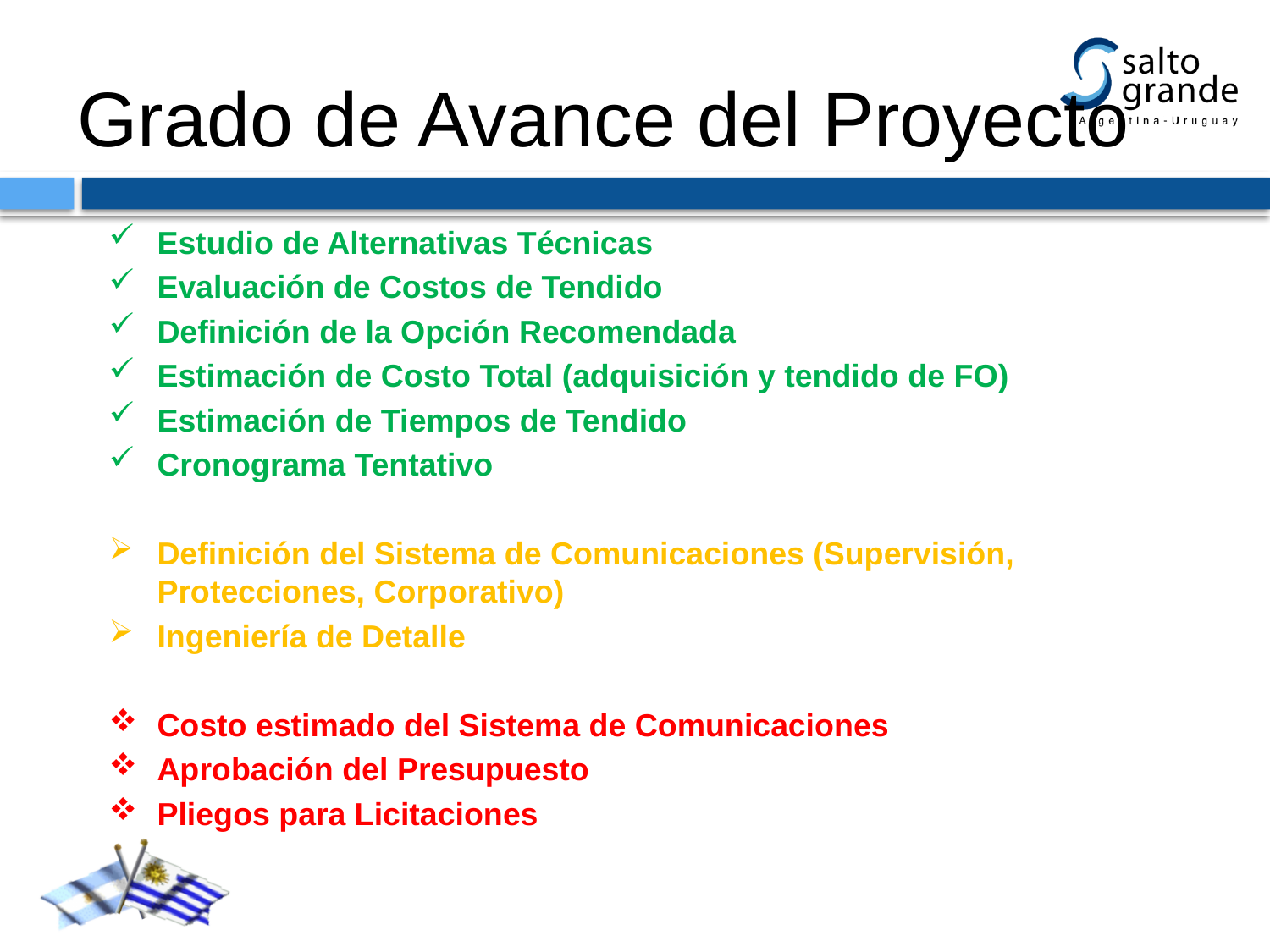

# Grado de Avance del Proyecto
Estudio de Alternativas Técnicas
Evaluación de Costos de Tendido
Definición de la Opción Recomendada
Estimación de Costo Total (adquisición y tendido de FO)
Estimación de Tiempos de Tendido
Cronograma Tentativo

Definición del Sistema de Comunicaciones (Supervisión, Protecciones, Corporativo)
Ingeniería de Detalle

Costo estimado del Sistema de Comunicaciones
Aprobación del Presupuesto
Pliegos para Licitaciones